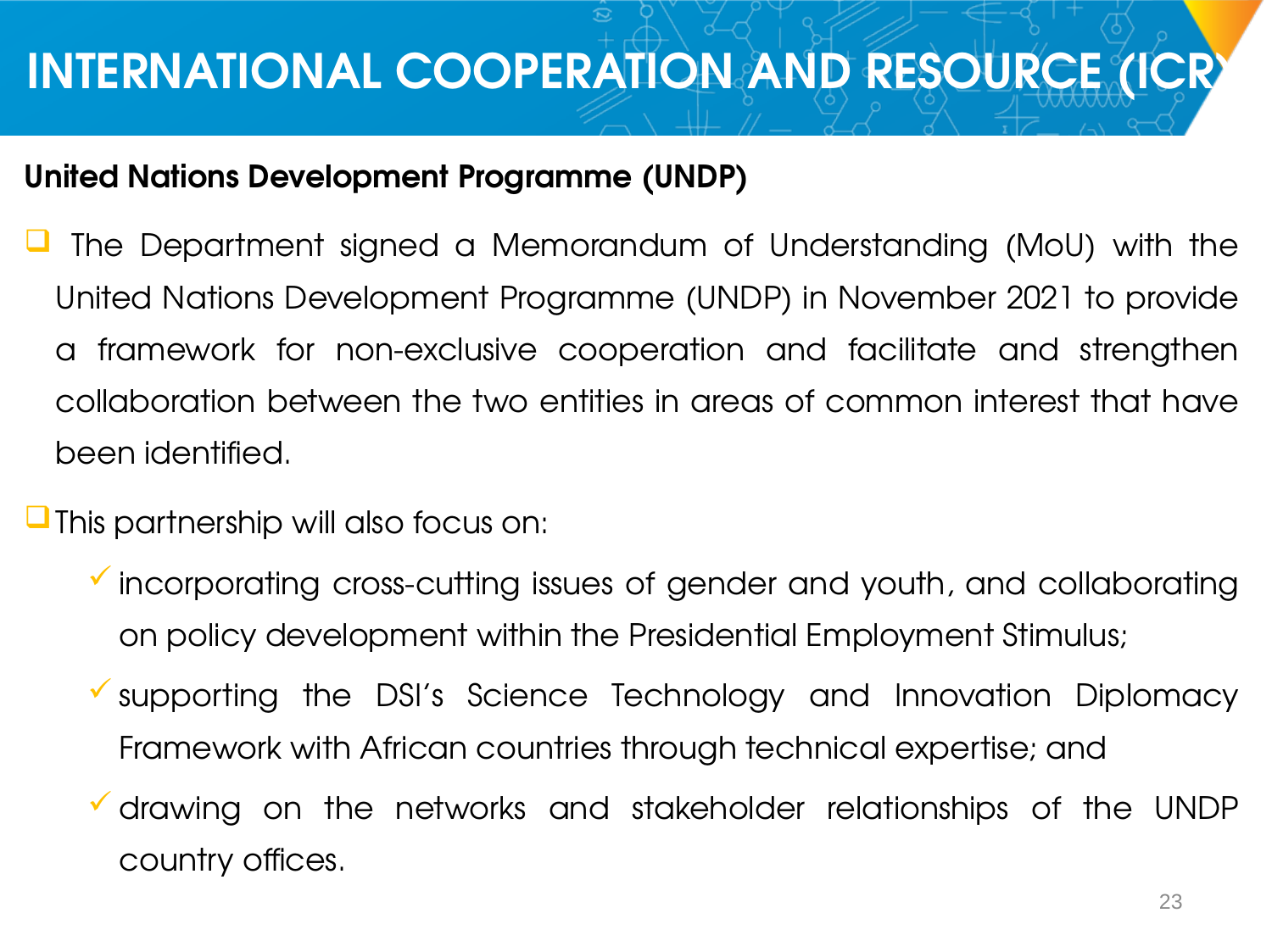

# INTERNATIONAL COOPERATION AND RESOURCE (ICR)
United Nations Development Programme (UNDP)
 The Department signed a Memorandum of Understanding (MoU) with the United Nations Development Programme (UNDP) in November 2021 to provide a framework for non-exclusive cooperation and facilitate and strengthen collaboration between the two entities in areas of common interest that have been identified.
This partnership will also focus on:
incorporating cross-cutting issues of gender and youth, and collaborating on policy development within the Presidential Employment Stimulus;
supporting the DSI’s Science Technology and Innovation Diplomacy Framework with African countries through technical expertise; and
drawing on the networks and stakeholder relationships of the UNDP country offices.

23